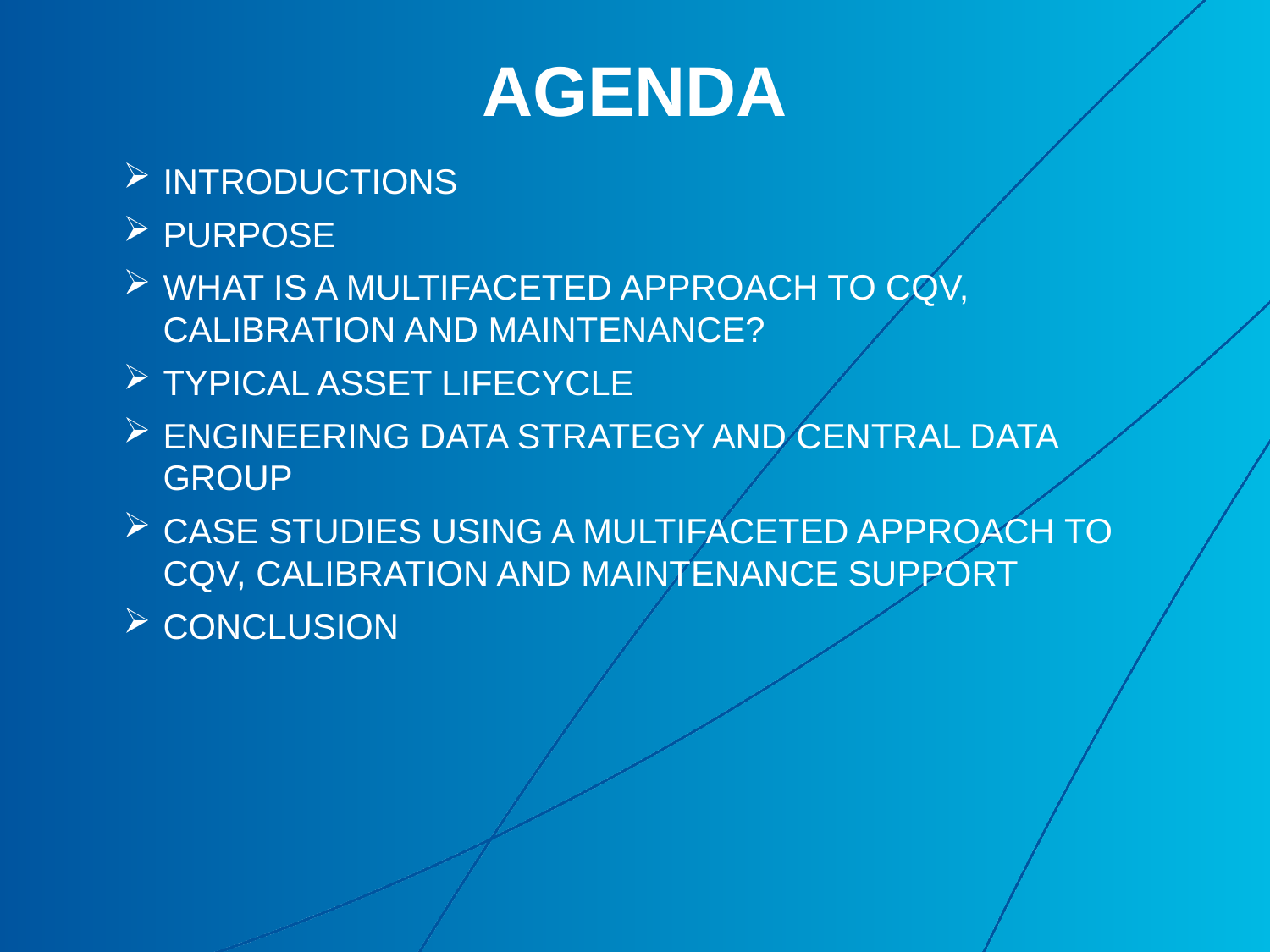

# Agenda
Introductions
Purpose
What is a multifaceted approach to cqv, calibration and maintenance?
Typical Asset lifecycle
engineering data strategy and Central data group
Case Studies using a Multifaceted approach to CQV, Calibration and maintenance support
Conclusion